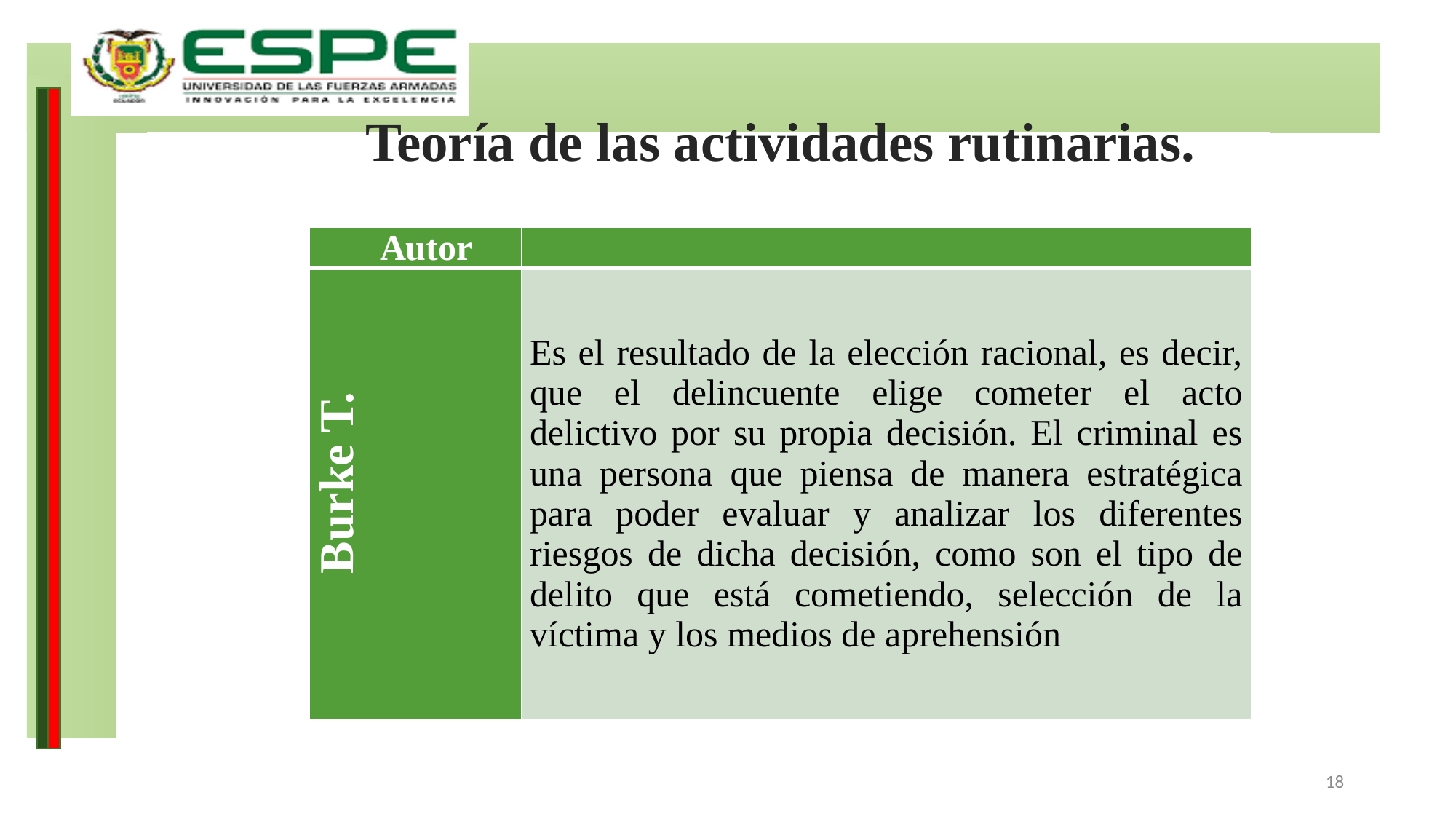

Teoría de las actividades rutinarias.
| Autor |  |
| --- | --- |
| Burke T. | Es el resultado de la elección racional, es decir, que el delincuente elige cometer el acto delictivo por su propia decisión. El criminal es una persona que piensa de manera estratégica para poder evaluar y analizar los diferentes riesgos de dicha decisión, como son el tipo de delito que está cometiendo, selección de la víctima y los medios de aprehensión |
18